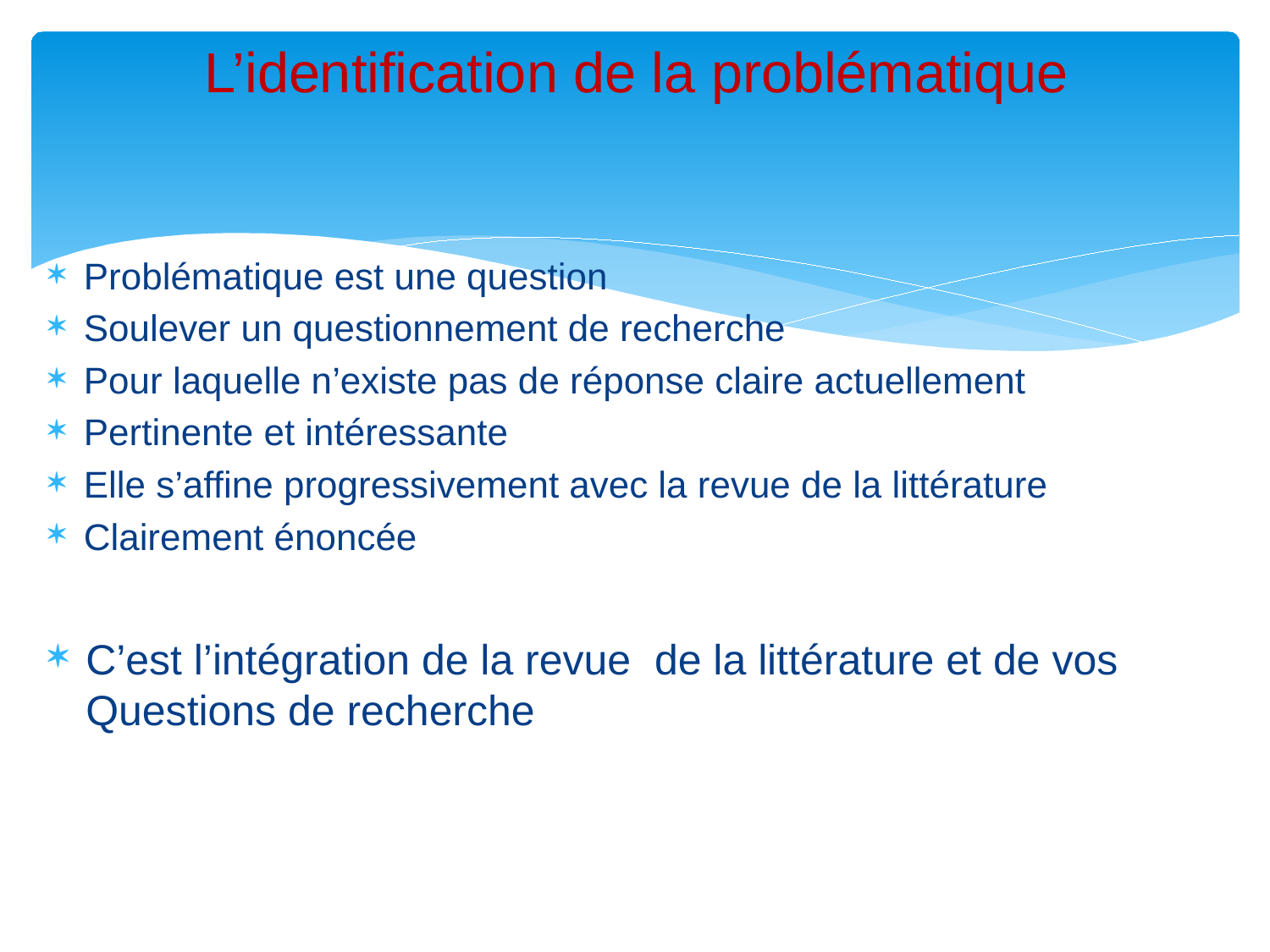

# L’identification de la problématique
Problématique est une question
Soulever un questionnement de recherche
Pour laquelle n’existe pas de réponse claire actuellement
Pertinente et intéressante
Elle s’affine progressivement avec la revue de la littérature
Clairement énoncée

C’est l’intégration de la revue  de la littérature et de vos Questions de recherche